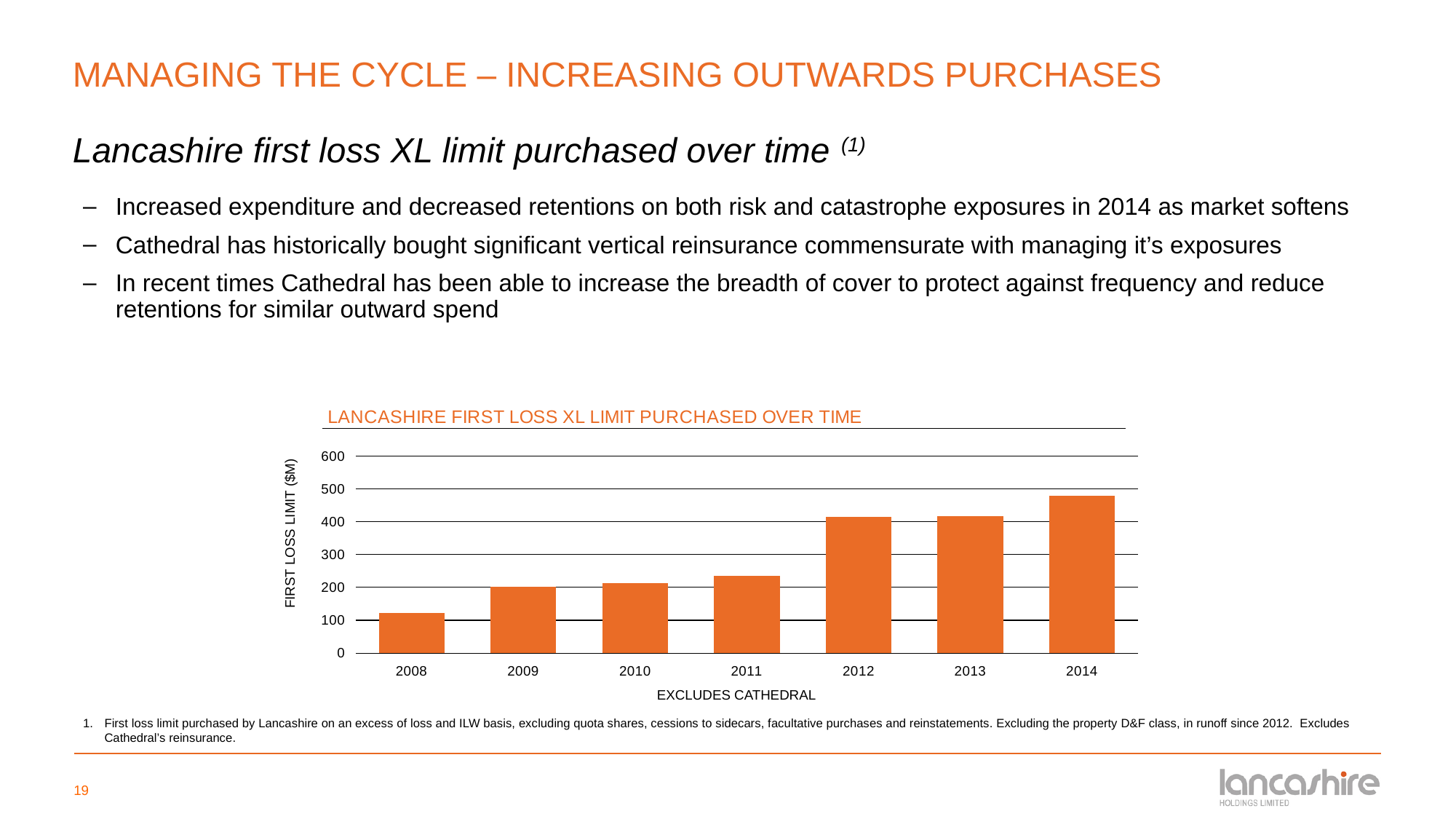

# MANAGING THE CYCLE – INCREASING OUTWARDS PURCHASES Lancashire first loss XL limit purchased over time (1)
Increased expenditure and decreased retentions on both risk and catastrophe exposures in 2014 as market softens
Cathedral has historically bought significant vertical reinsurance commensurate with managing it’s exposures
In recent times Cathedral has been able to increase the breadth of cover to protect against frequency and reduce retentions for similar outward spend

### Chart: LANCASHIRE FIRST LOSS XL LIMIT PURCHASED OVER TIME

| Category | 01-Apr-12 |
|---|---|
| 2008 | 123.0 |
| 2009 | 203.0 |
| 2010 | 213.0 |
| 2011 | 235.0 |
| 2012 | 415.0 |
| 2013 | 418.0 |
| 2014 | 480.0 |
FIRST LOSS LIMIT ($M)
EXCLUDES CATHEDRAL
First loss limit purchased by Lancashire on an excess of loss and ILW basis, excluding quota shares, cessions to sidecars, facultative purchases and reinstatements. Excluding the property D&F class, in runoff since 2012.  Excludes Cathedral’s reinsurance.